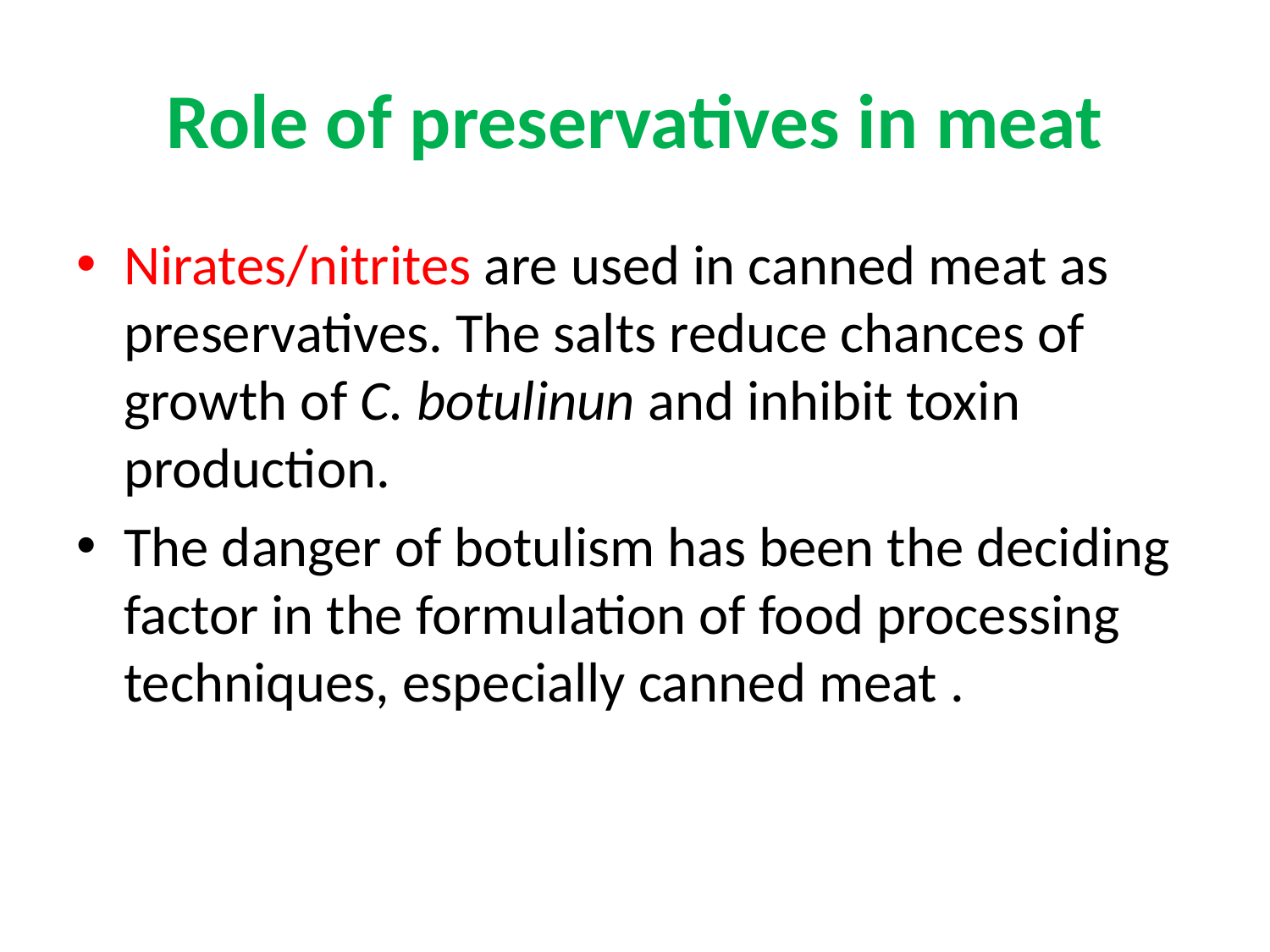

# Role of preservatives in meat
Nirates/nitrites are used in canned meat as preservatives. The salts reduce chances of growth of C. botulinun and inhibit toxin production.
The danger of botulism has been the deciding factor in the formulation of food processing techniques, especially canned meat .